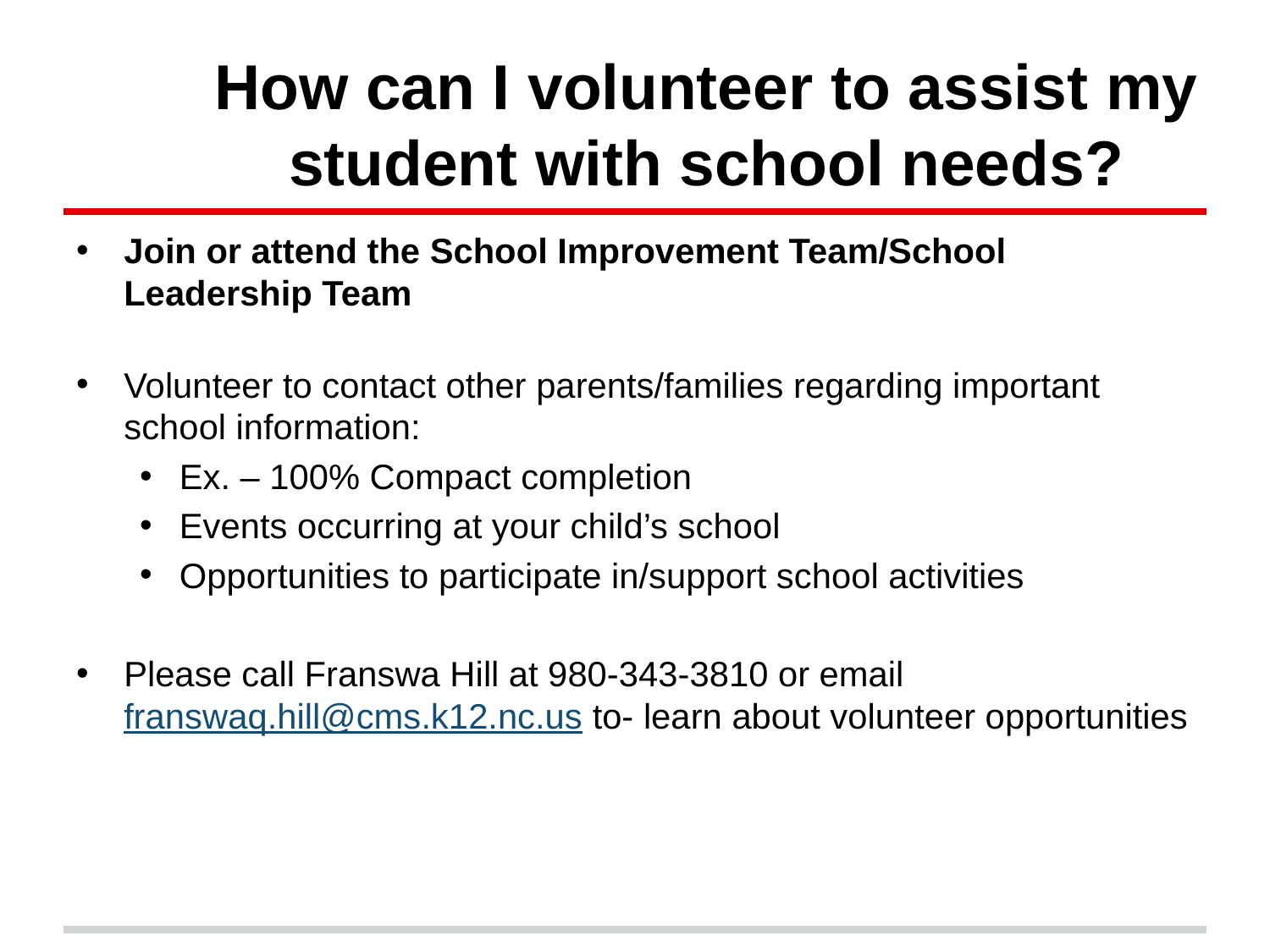

# How can I volunteer to assist my student with school needs?
Join or attend the School Improvement Team/School Leadership Team

Volunteer to contact other parents/families regarding important school information:
Ex. – 100% Compact completion
Events occurring at your child’s school
Opportunities to participate in/support school activities

Please call Franswa Hill at 980-343-3810 or email franswaq.hill@cms.k12.nc.us to- learn about volunteer opportunities